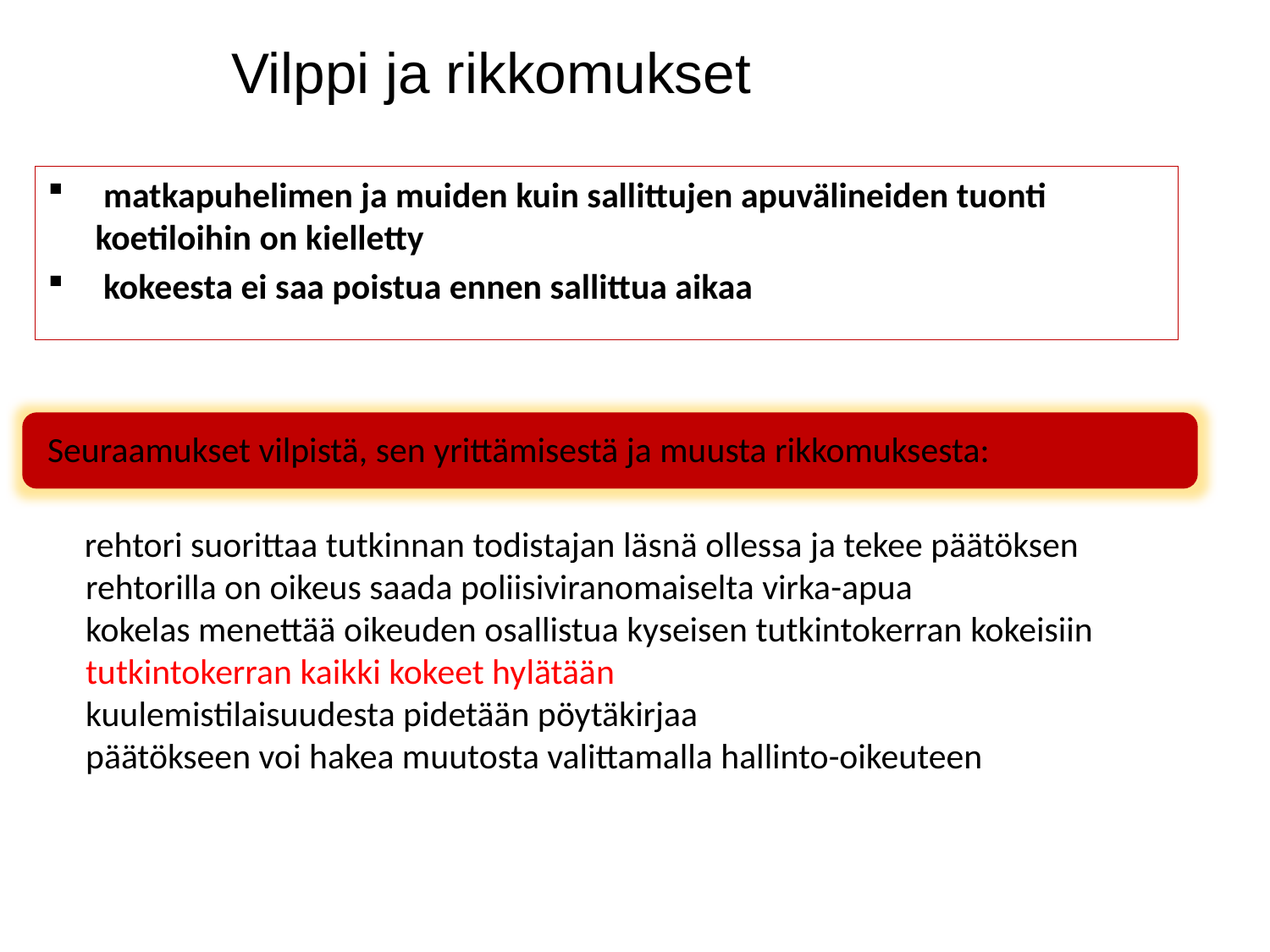

# Vilppi ja rikkomukset rikkomukset
 matkapuhelimen ja muiden kuin sallittujen apuvälineiden tuonti koetiloihin on kielletty
 kokeesta ei saa poistua ennen sallittua aikaa

Seuraamukset vilpistä, sen yrittämisestä ja muusta rikkomuksesta:
 rehtori suorittaa tutkinnan todistajan läsnä ollessa ja tekee päätöksen
 rehtorilla on oikeus saada poliisiviranomaiselta virka-apua
 kokelas menettää oikeuden osallistua kyseisen tutkintokerran kokeisiin
 tutkintokerran kaikki kokeet hylätään
 kuulemistilaisuudesta pidetään pöytäkirjaa
 päätökseen voi hakea muutosta valittamalla hallinto-oikeuteen